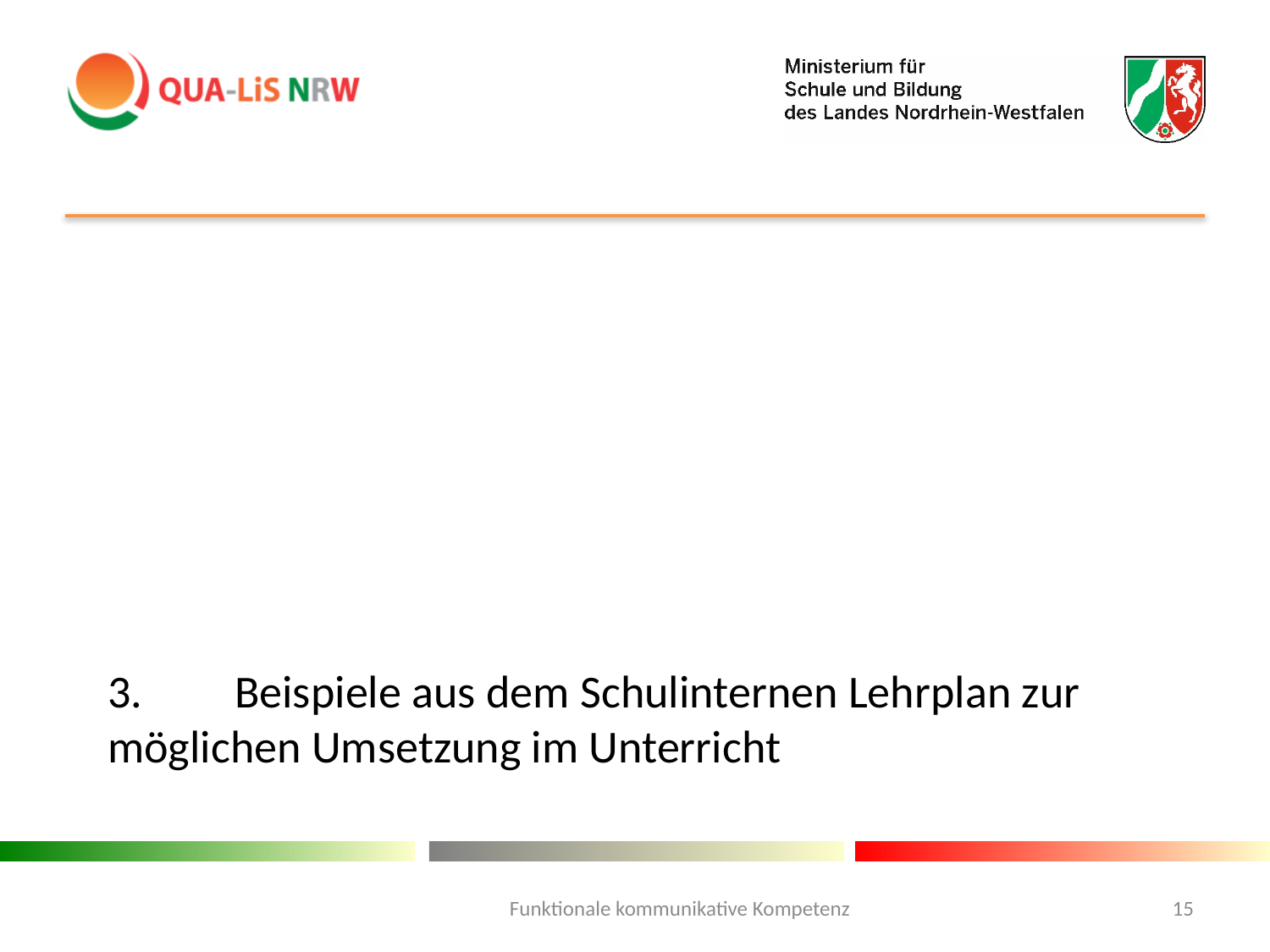

#
3.	Beispiele aus dem Schulinternen Lehrplan zur 	möglichen Umsetzung im Unterricht
Funktionale kommunikative Kompetenz
15